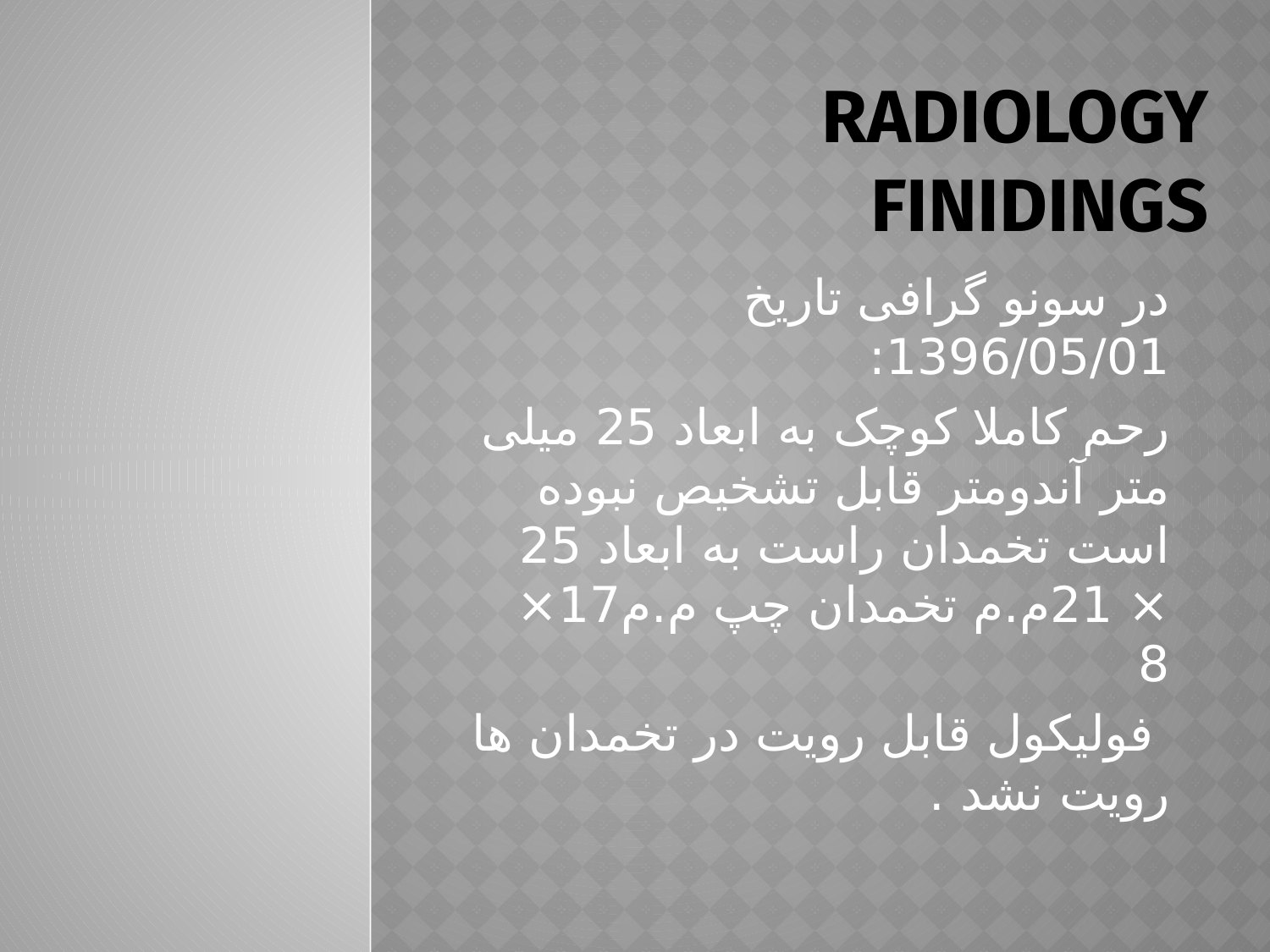

# Radiology finidings
در سونو گرافی تاریخ 1396/05/01:
رحم کاملا کوچک به ابعاد 25 میلی متر آندومتر قابل تشخیص نبوده است تخمدان راست به ابعاد 25 × 21م.م تخمدان چپ م.م17× 8
 فولیکول قابل رویت در تخمدان ها رویت نشد .